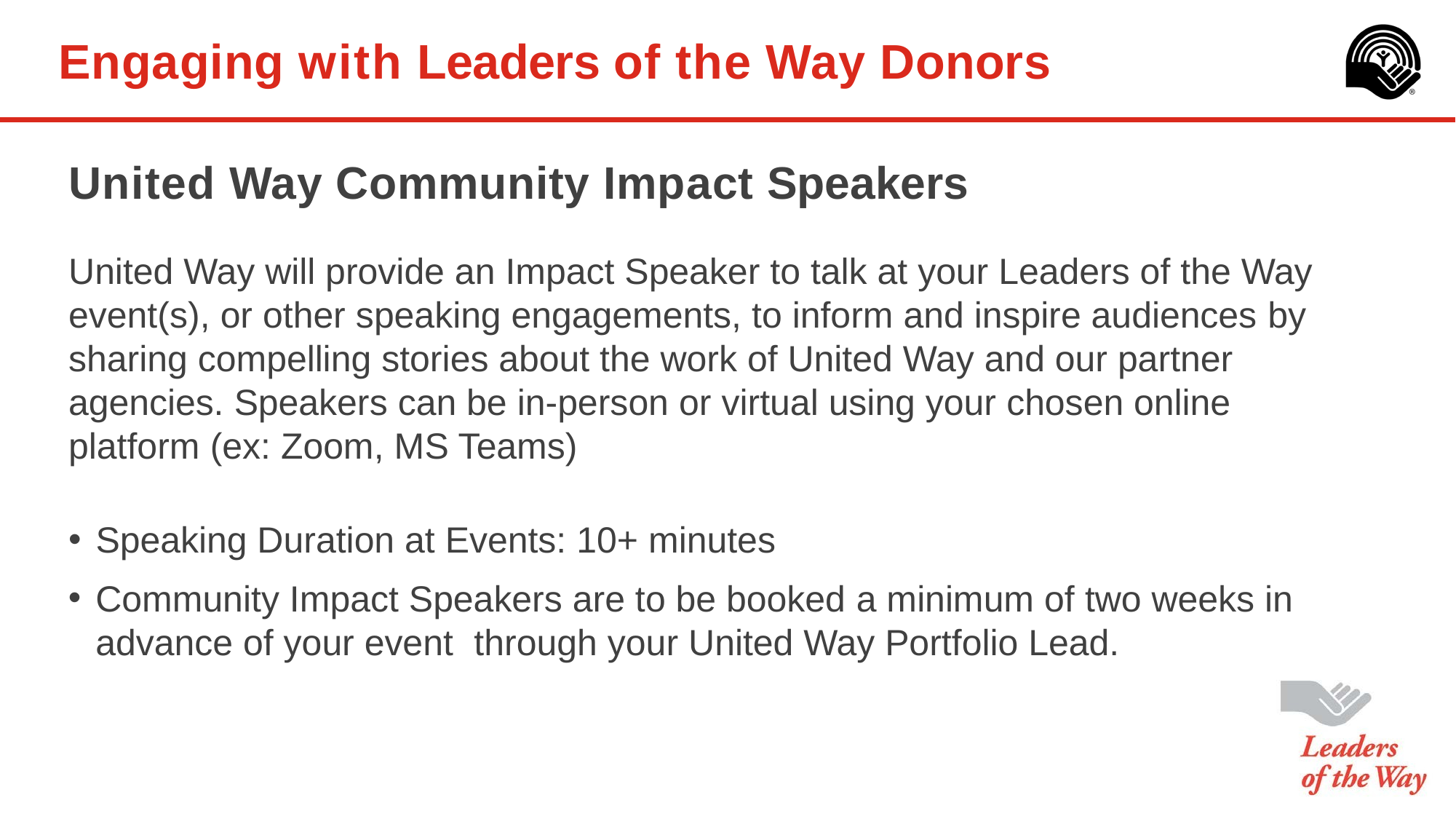

# Engaging with Leaders of the Way Donors

United Way Community Impact Speakers
United Way will provide an Impact Speaker to talk at your Leaders of the Way event(s), or other speaking engagements, to inform and inspire audiences by sharing compelling stories about the work of United Way and our partner agencies. Speakers can be in-person or virtual using your chosen online platform (ex: Zoom, MS Teams)

Speaking Duration at Events: 10+ minutes
Community Impact Speakers are to be booked a minimum of two weeks in advance of your event  through your United Way Portfolio Lead.